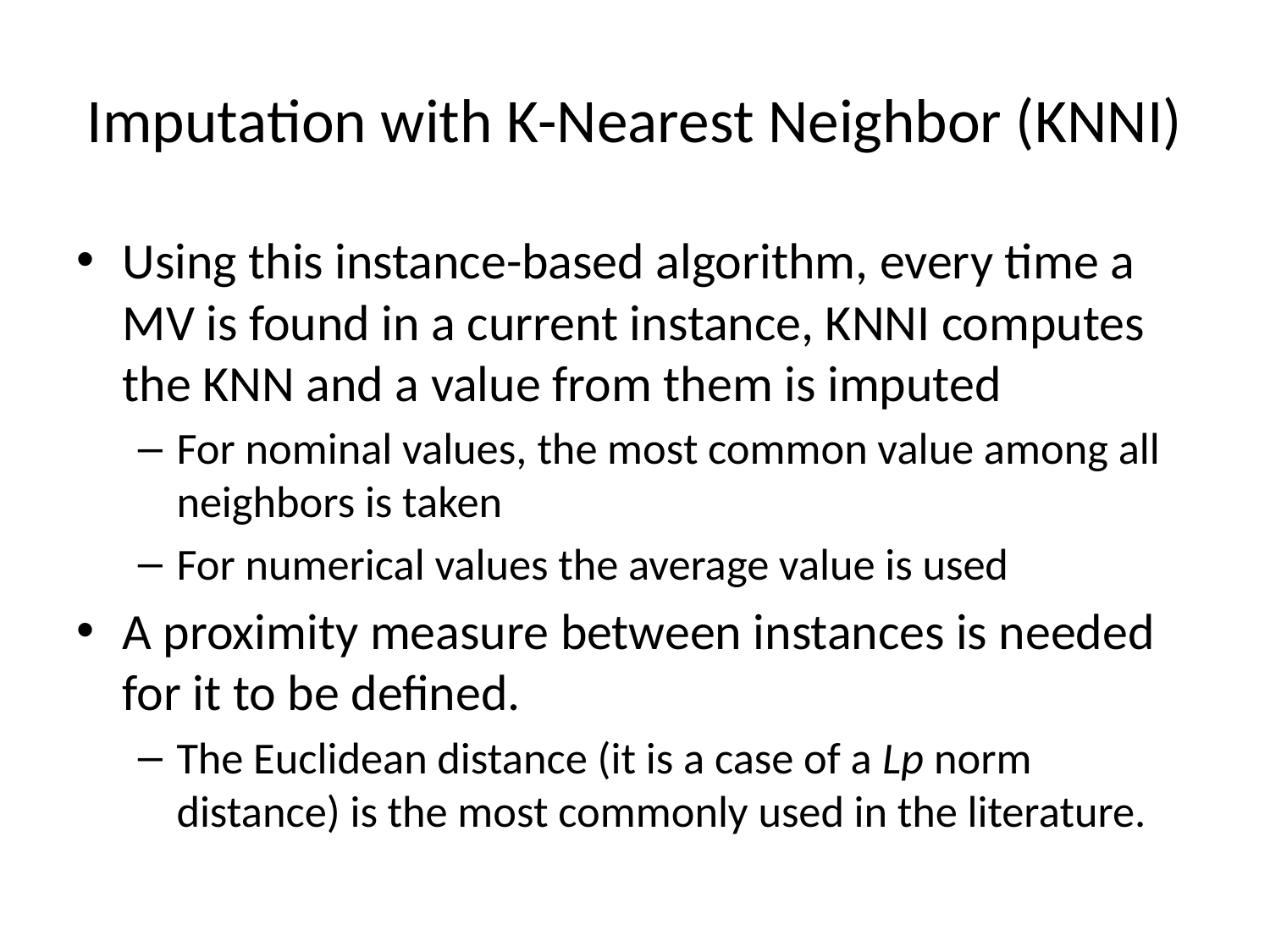

# Imputation with K-Nearest Neighbor (KNNI)
Using this instance-based algorithm, every time a MV is found in a current instance, KNNI computes the KNN and a value from them is imputed
For nominal values, the most common value among all neighbors is taken
For numerical values the average value is used
A proximity measure between instances is needed for it to be defined.
The Euclidean distance (it is a case of a Lp norm distance) is the most commonly used in the literature.